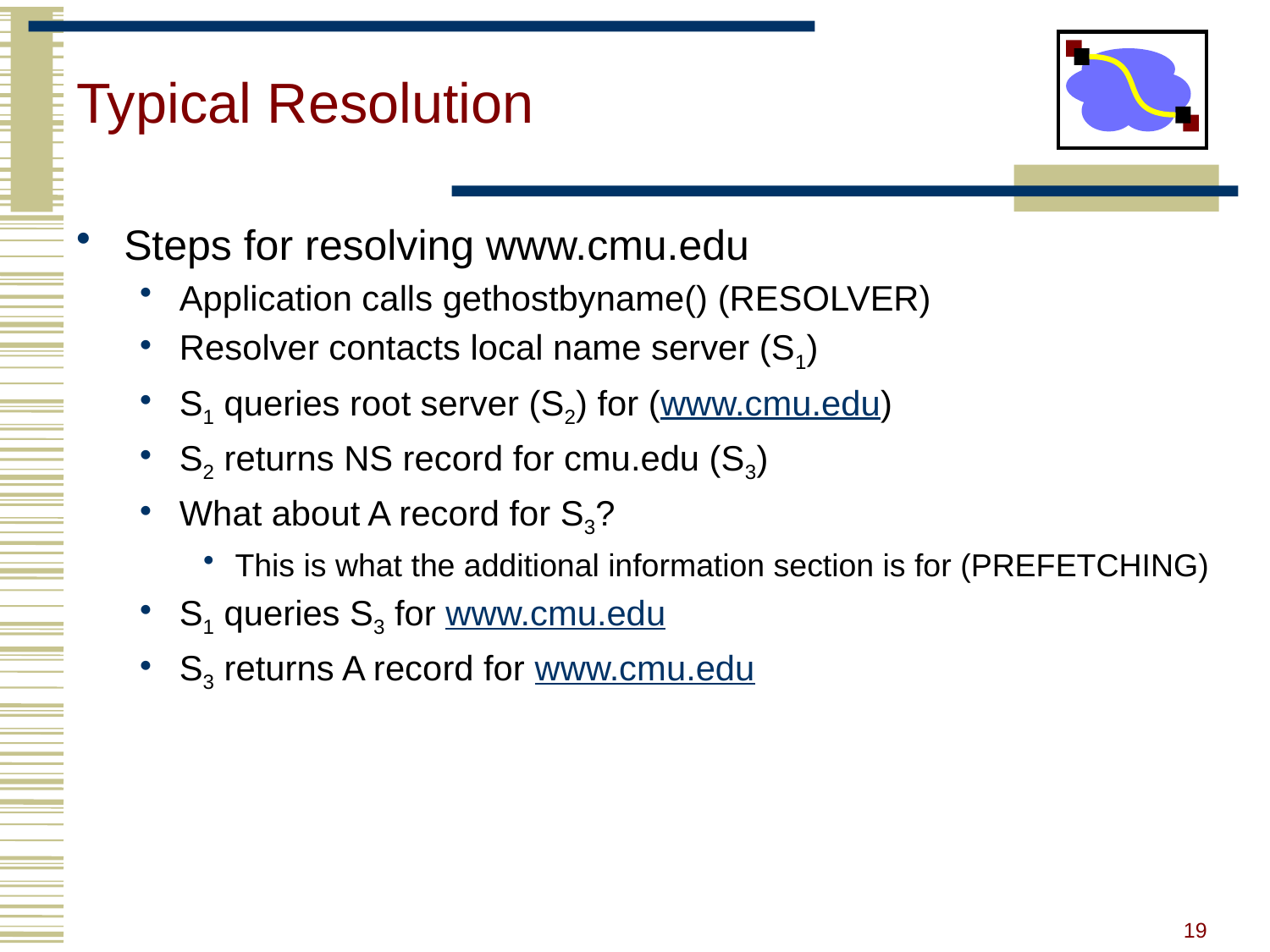

# Typical Resolution
Steps for resolving www.cmu.edu
Application calls gethostbyname() (RESOLVER)
Resolver contacts local name server (S1)
S1 queries root server (S2) for (www.cmu.edu)
S2 returns NS record for cmu.edu (S3)
What about A record for S3?
This is what the additional information section is for (PREFETCHING)
S1 queries S3 for www.cmu.edu
S3 returns A record for www.cmu.edu

19